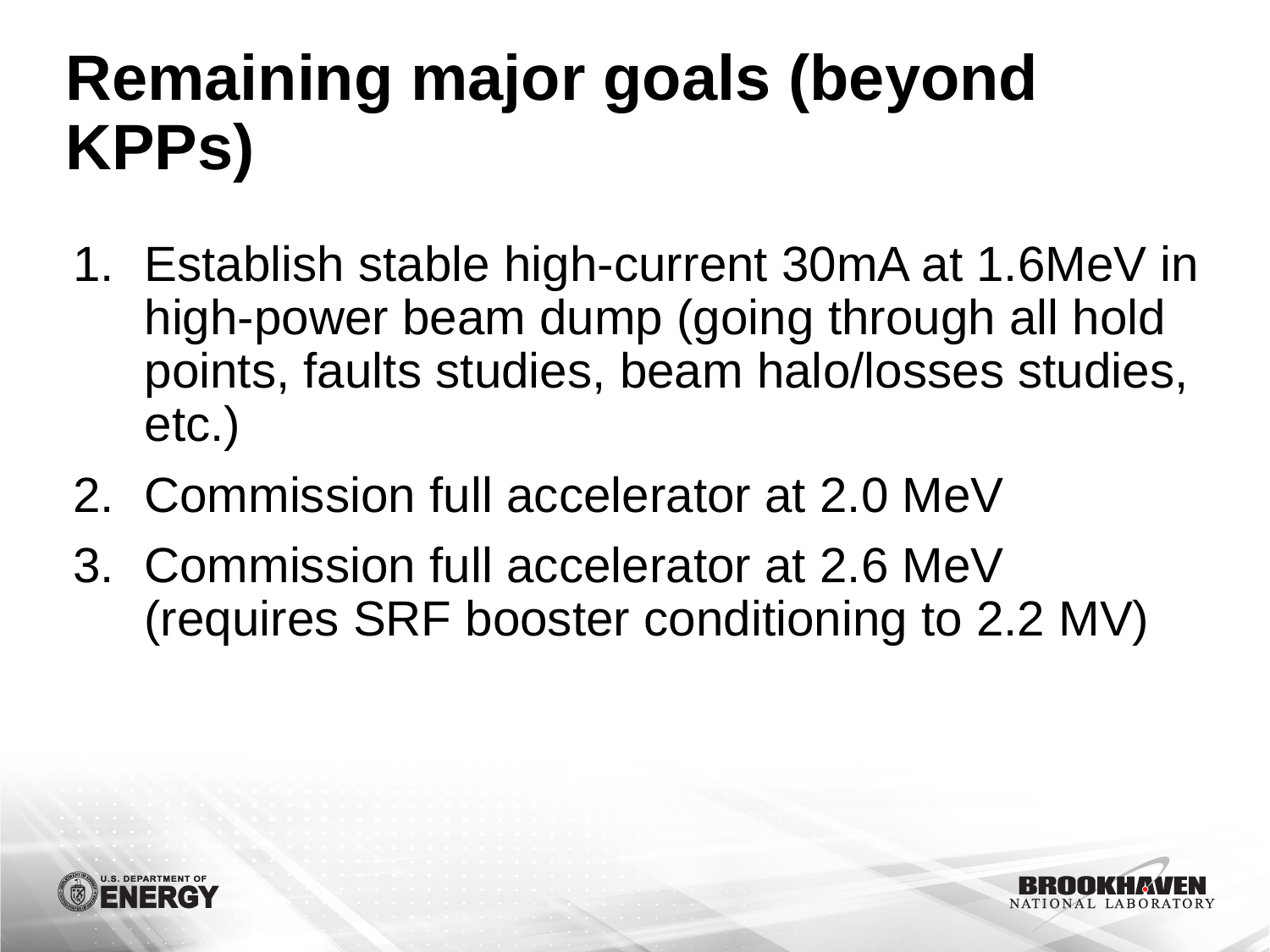

# Remaining major goals (beyond KPPs)
Establish stable high-current 30mA at 1.6MeV in high-power beam dump (going through all hold points, faults studies, beam halo/losses studies, etc.)
Commission full accelerator at 2.0 MeV
Commission full accelerator at 2.6 MeV (requires SRF booster conditioning to 2.2 MV)